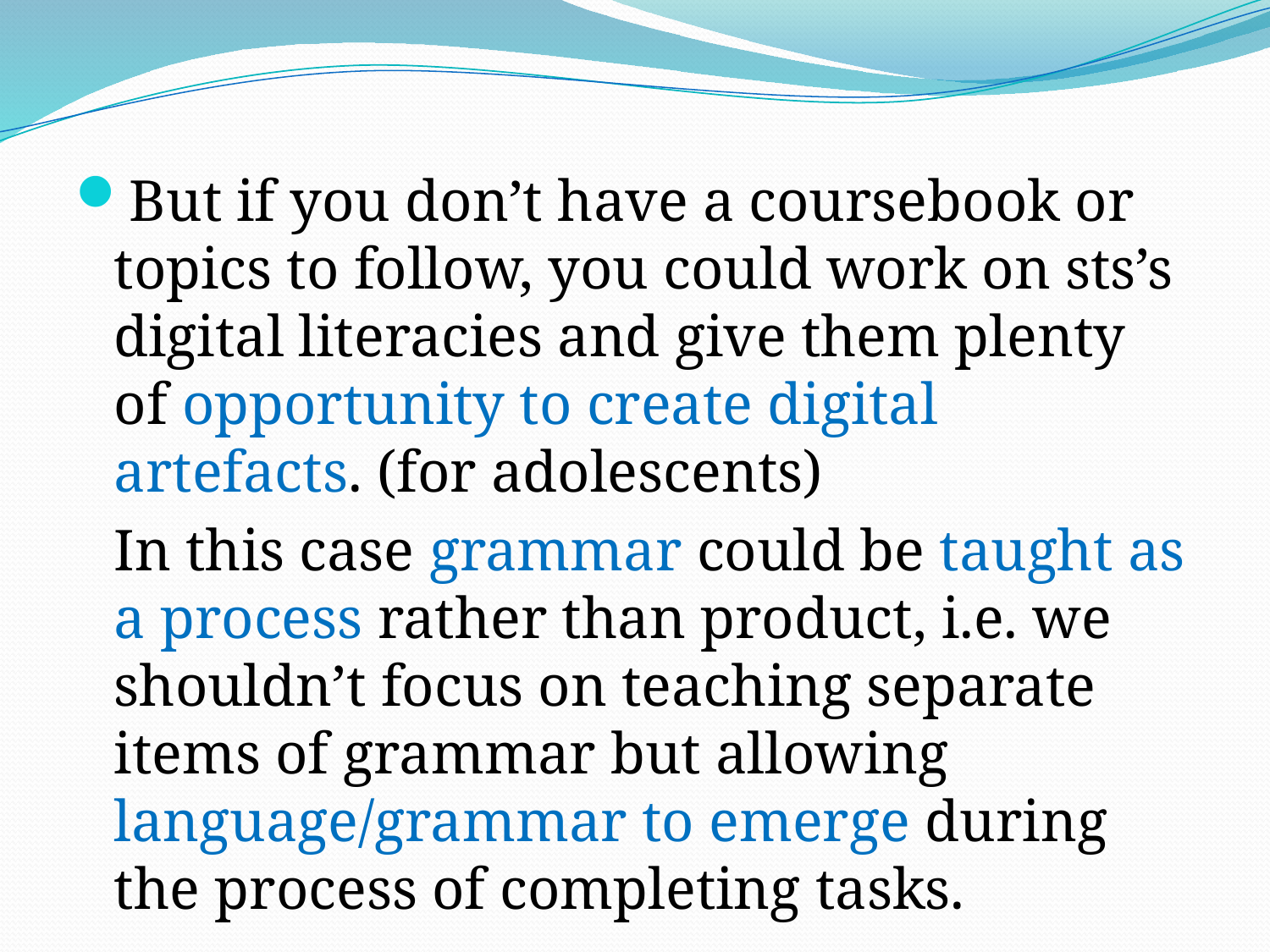

#
But if you don’t have a coursebook or topics to follow, you could work on sts’s digital literacies and give them plenty of opportunity to create digital artefacts. (for adolescents)
	In this case grammar could be taught as a process rather than product, i.e. we shouldn’t focus on teaching separate items of grammar but allowing language/grammar to emerge during the process of completing tasks.